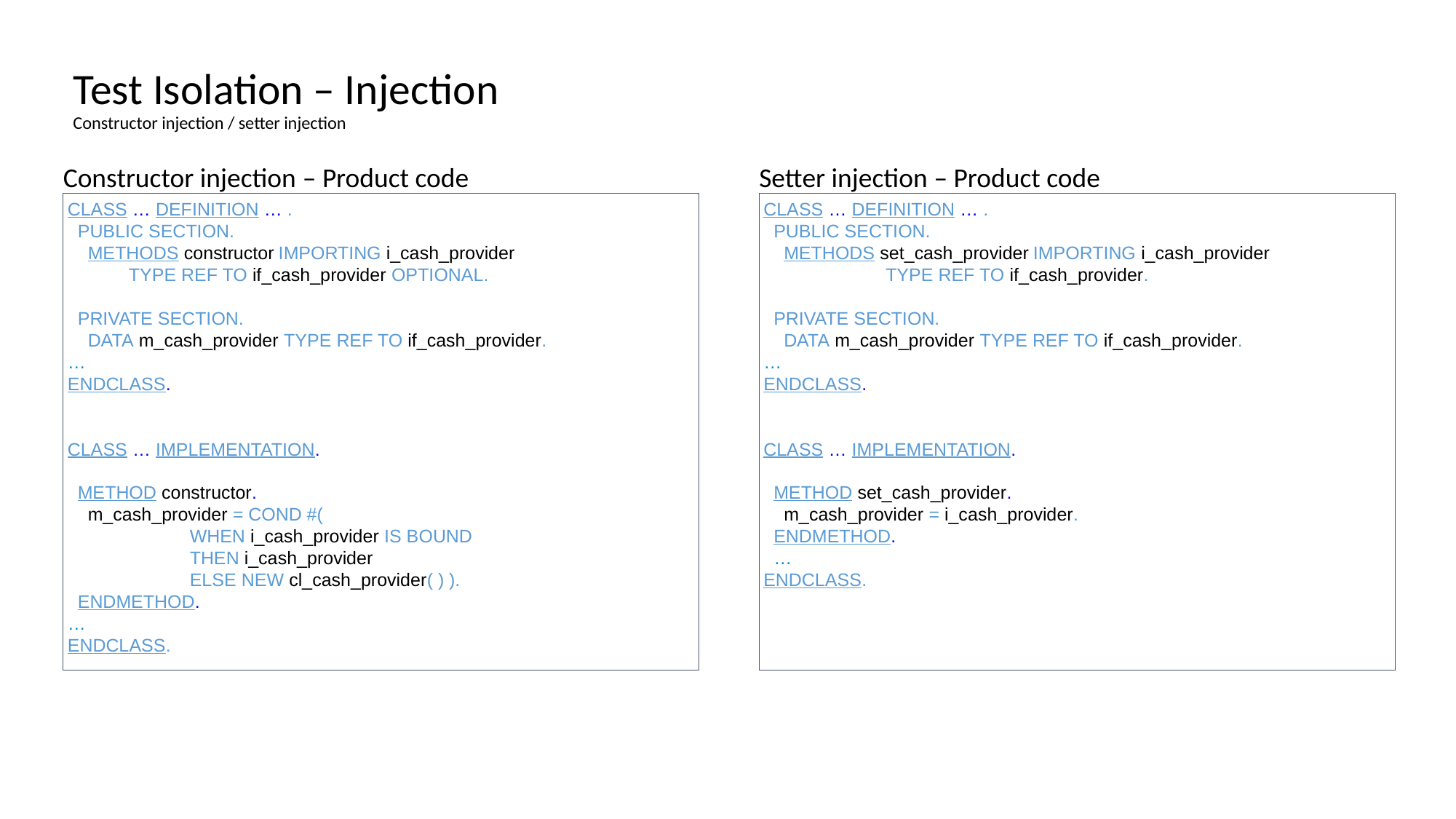

# Test Isolation – Injection Constructor injection / setter injection
Constructor injection – Product code
Setter injection – Product code
CLASS … DEFINITION … .
  PUBLIC SECTION.
    METHODS constructor IMPORTING i_cash_provider
            TYPE REF TO if_cash_provider OPTIONAL.

  PRIVATE SECTION.
    DATA m_cash_provider TYPE REF TO if_cash_provider.
…
ENDCLASS.

CLASS … IMPLEMENTATION.

  METHOD constructor.
    m_cash_provider = COND #(
                        WHEN i_cash_provider IS BOUND
                        THEN i_cash_provider
                        ELSE NEW cl_cash_provider( ) ).
  ENDMETHOD.
…
ENDCLASS.

CLASS … DEFINITION … .
  PUBLIC SECTION.
    METHODS set_cash_provider IMPORTING i_cash_provider
                        TYPE REF TO if_cash_provider.

  PRIVATE SECTION.
    DATA m_cash_provider TYPE REF TO if_cash_provider.
…
ENDCLASS.

CLASS … IMPLEMENTATION.

  METHOD set_cash_provider.
    m_cash_provider = i_cash_provider.
  ENDMETHOD.
  …
ENDCLASS.